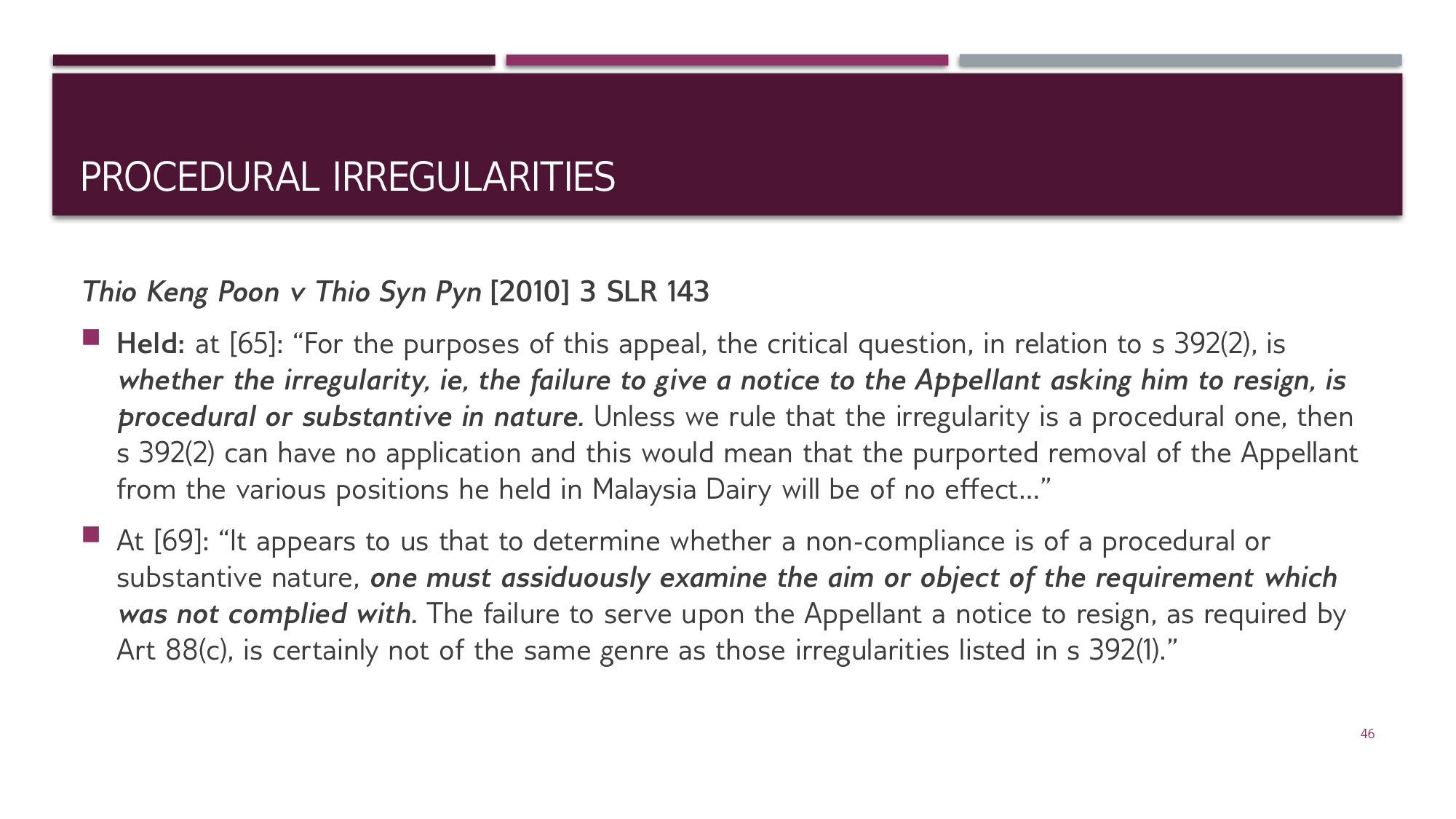

# Procedural irregularities
Thio Keng Poon v Thio Syn Pyn [2010] 3 SLR 143
Held: at [65]: “For the purposes of this appeal, the critical question, in relation to s 392(2), is whether the irregularity, ie, the failure to give a notice to the Appellant asking him to resign, is procedural or substantive in nature. Unless we rule that the irregularity is a procedural one, then s 392(2) can have no application and this would mean that the purported removal of the Appellant from the various positions he held in Malaysia Dairy will be of no effect…”
At [69]: “It appears to us that to determine whether a non-compliance is of a procedural or substantive nature, one must assiduously examine the aim or object of the requirement which was not complied with. The failure to serve upon the Appellant a notice to resign, as required by Art 88(c), is certainly not of the same genre as those irregularities listed in s 392(1).”

46